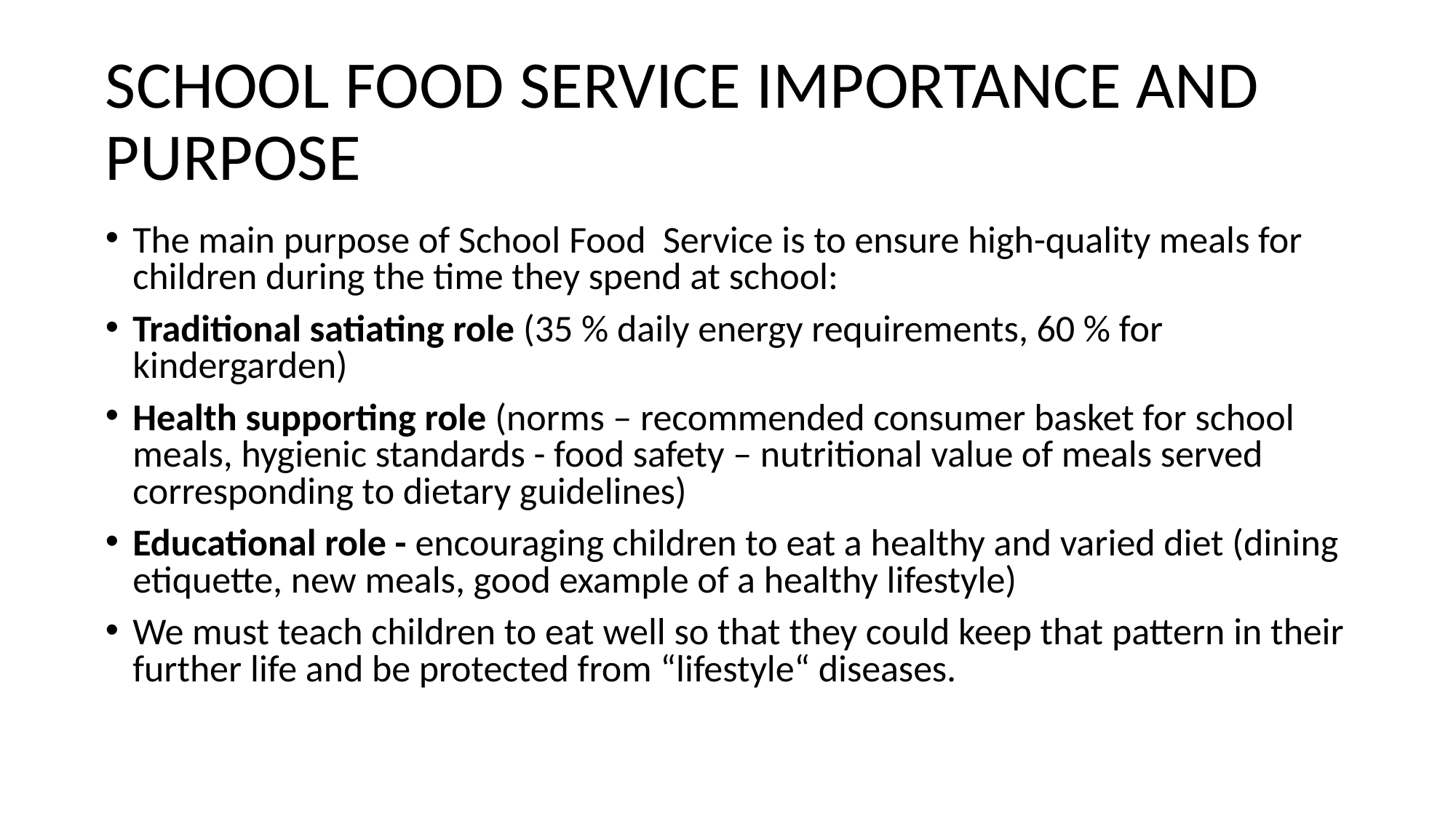

# SCHOOL FOOD SERVICE IMPORTANCE AND PURPOSE
The main purpose of School Food  Service is to ensure high-quality meals for children during the time they spend at school:
Traditional satiating role (35 % daily energy requirements, 60 % for kindergarden)
Health supporting role (norms – recommended consumer basket for school meals, hygienic standards - food safety – nutritional value of meals served corresponding to dietary guidelines)
Educational role - encouraging children to eat a healthy and varied diet (dining etiquette, new meals, good example of a healthy lifestyle)
We must teach children to eat well so that they could keep that pattern in their further life and be protected from “lifestyle“ diseases.